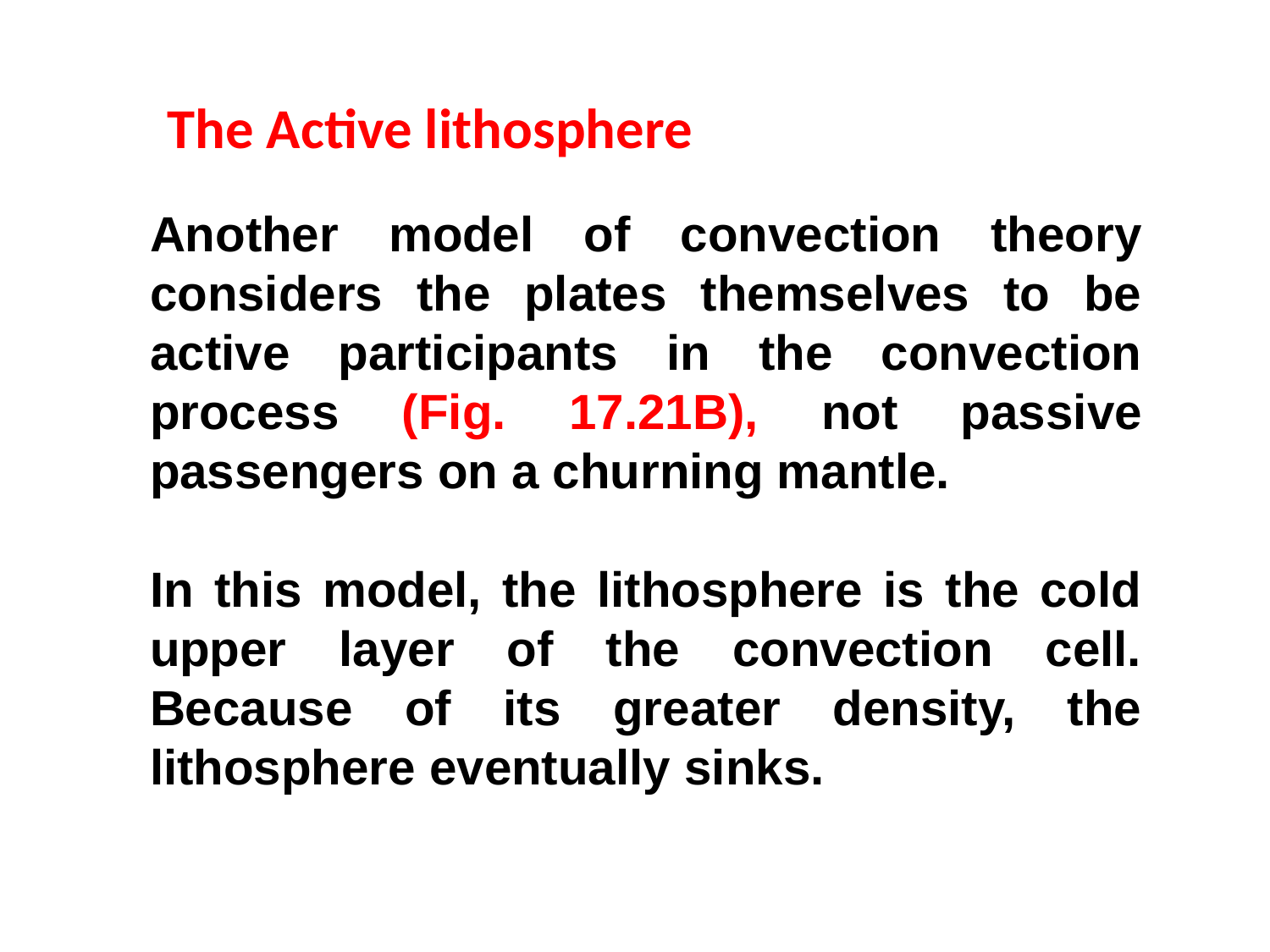

The Active lithosphere
Another model of convection theory considers the plates themselves to be active participants in the convection process (Fig. 17.21B), not passive passengers on a churning mantle.

In this model, the lithosphere is the cold upper layer of the convection cell. Because of its greater density, the lithosphere eventually sinks.